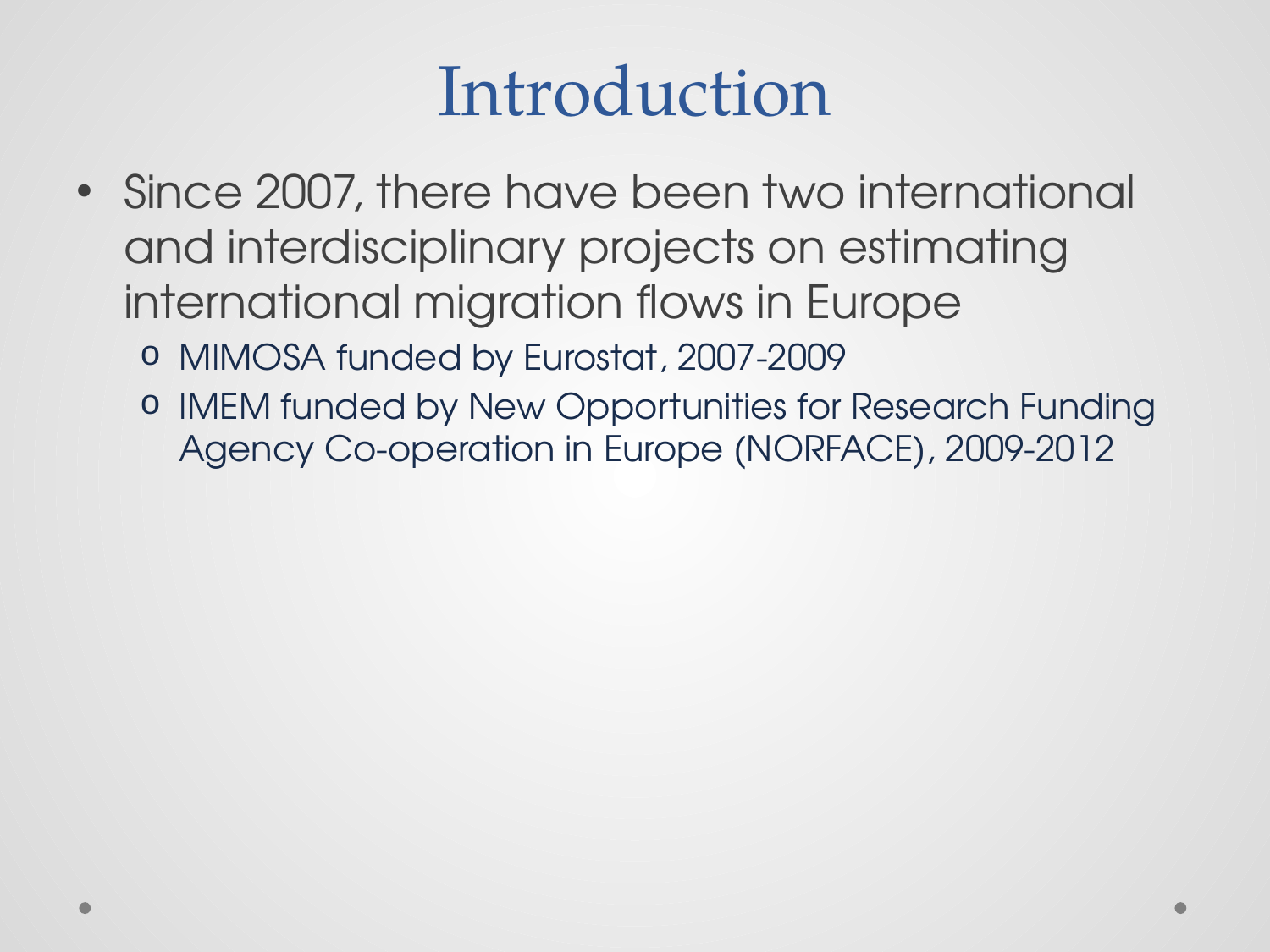

# Introduction
Since 2007, there have been two international and interdisciplinary projects on estimating international migration flows in Europe
MIMOSA funded by Eurostat, 2007-2009
IMEM funded by New Opportunities for Research Funding Agency Co-operation in Europe (NORFACE), 2009-2012